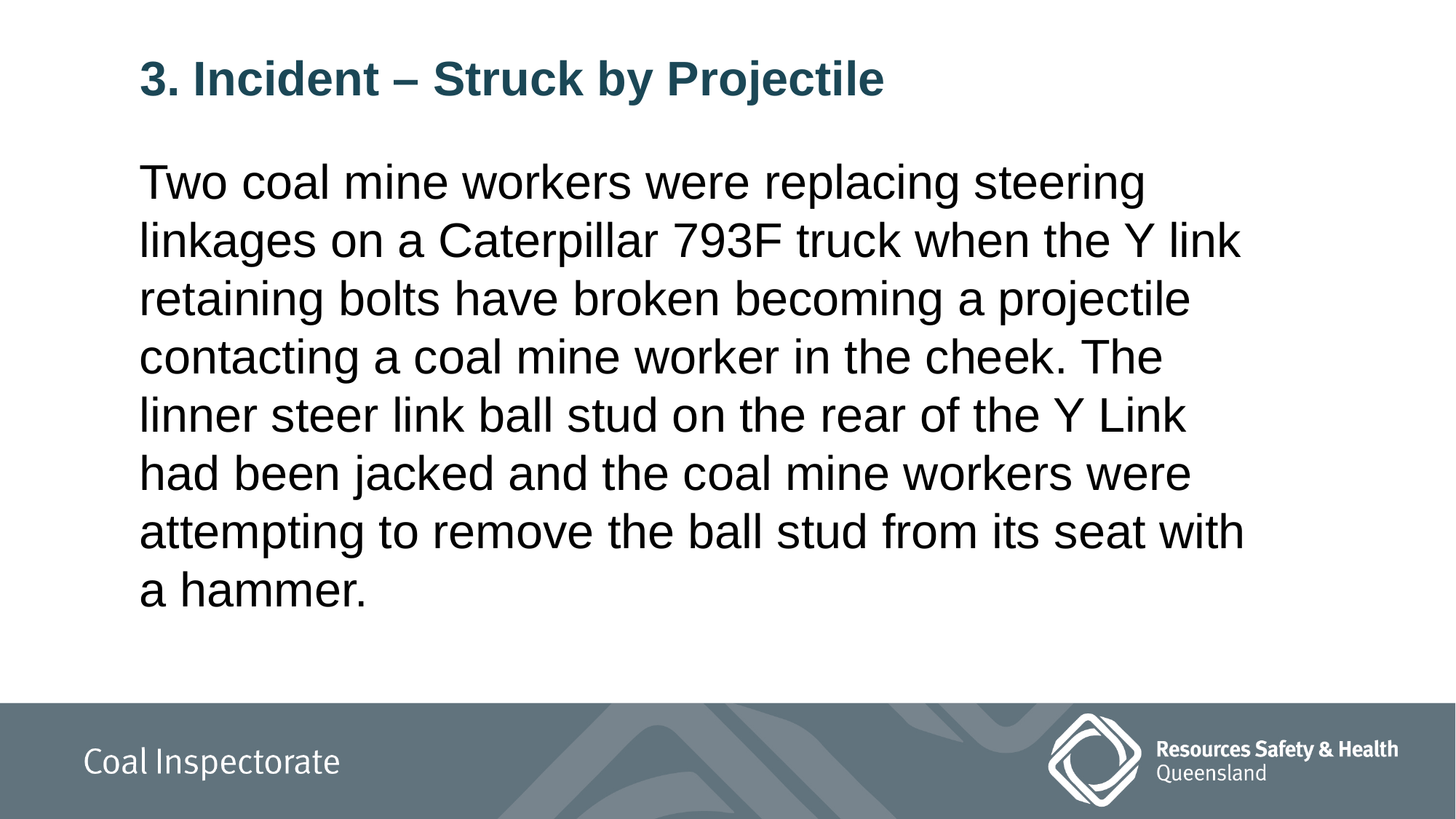

3. Incident – Struck by Projectile
Two coal mine workers were replacing steering linkages on a Caterpillar 793F truck when the Y link retaining bolts have broken becoming a projectile contacting a coal mine worker in the cheek. The linner steer link ball stud on the rear of the Y Link had been jacked and the coal mine workers were attempting to remove the ball stud from its seat with a hammer.